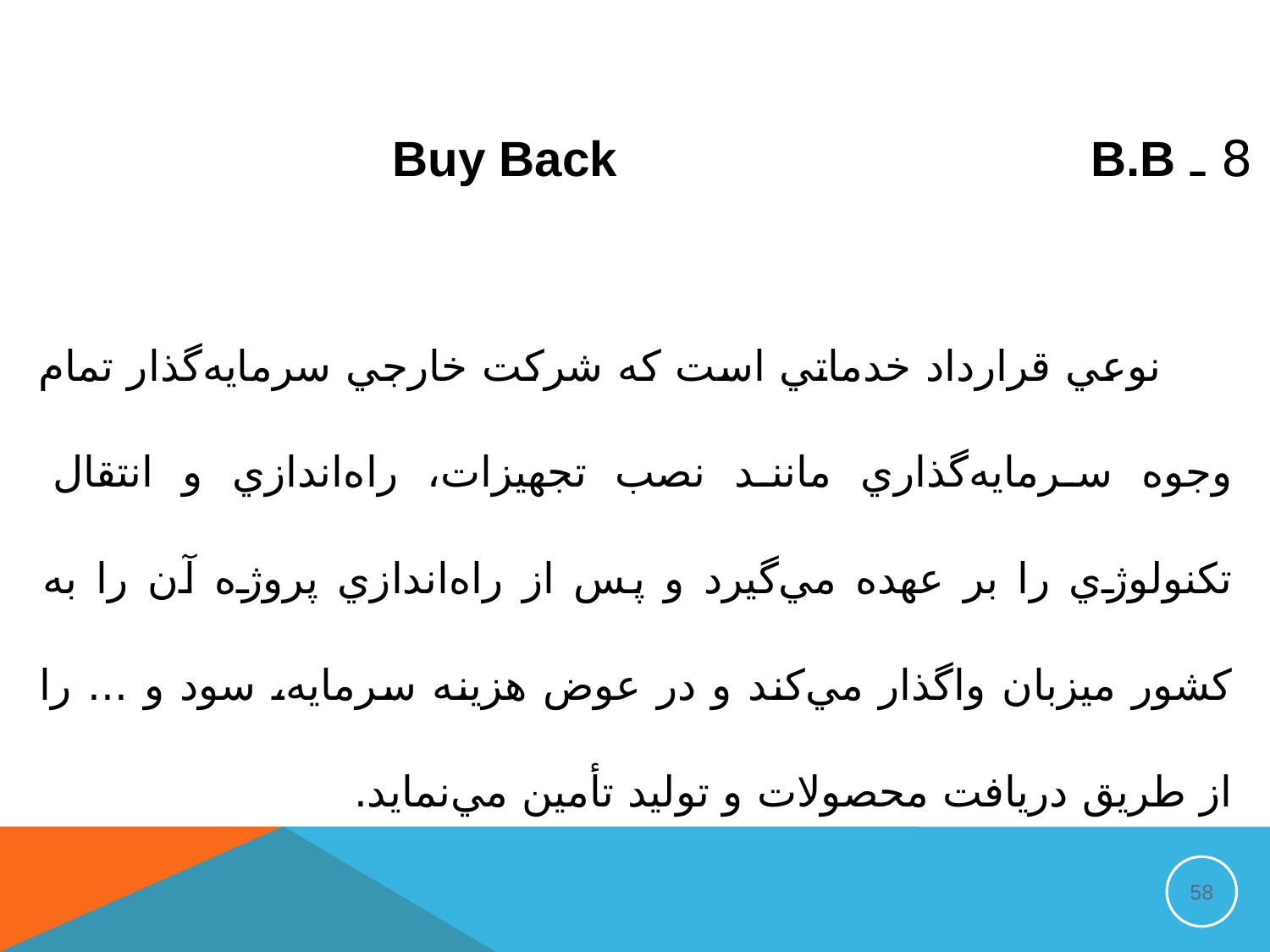

8 ـ B.B					Buy Back

     نوعي قرارداد خدماتي است كه شركت خارجي سرمايه‌گذار تمام وجوه سرمايه‌گذاري مانند نصب تجهيزات، راه‌اندازي و انتقال تكنولوژي را بر عهده مي‌گيرد و پس از راه‌اندازي پروژه آن را به كشور ميزبان واگذار مي‌كند و در عوض هزينه سرمايه، سود و ... را از طريق دريافت محصولات و توليد تأمين مي‌نمايد.
58